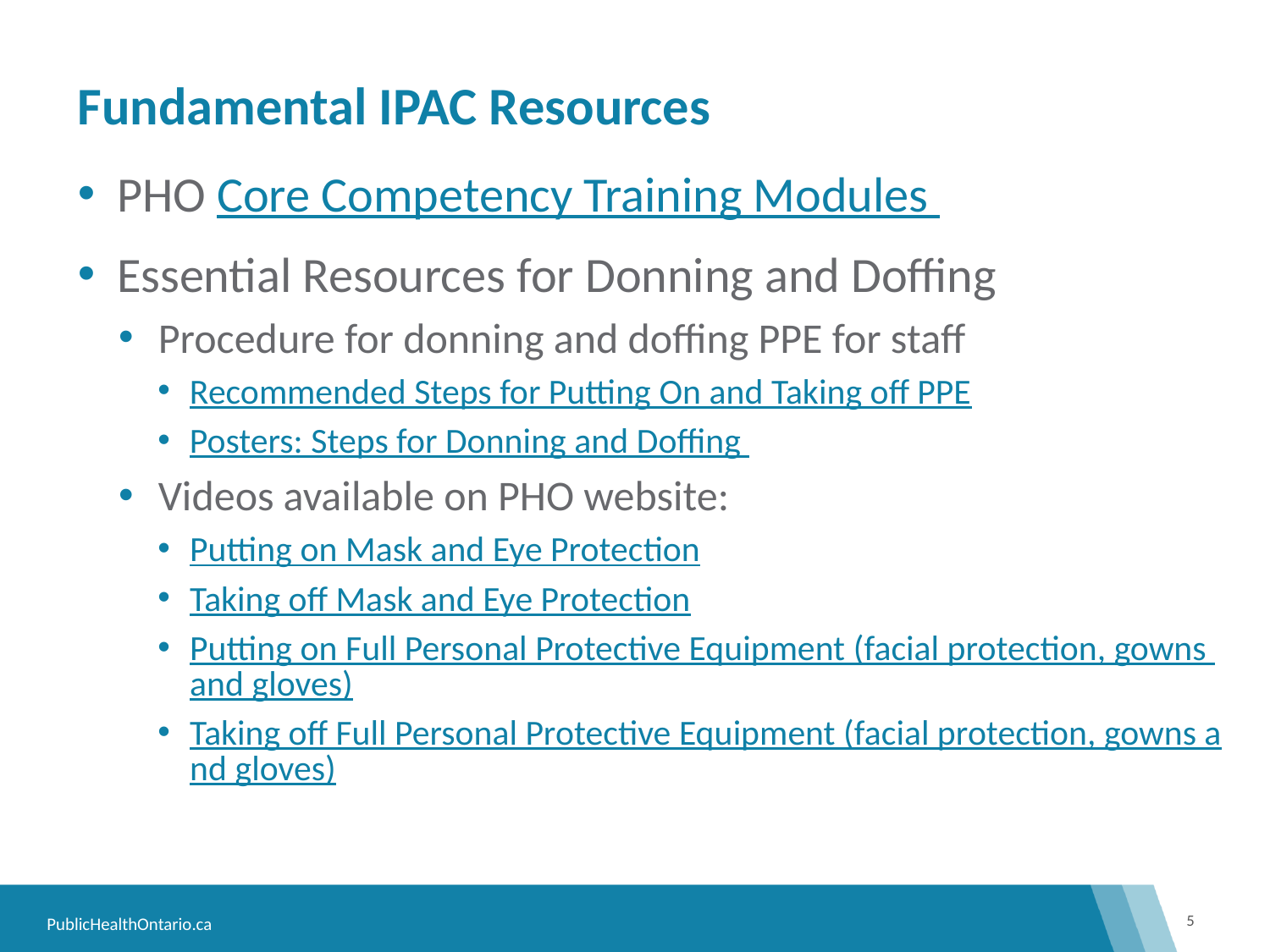

# Fundamental IPAC Resources
PHO Core Competency Training Modules
Essential Resources for Donning and Doffing
Procedure for donning and doffing PPE for staff
Recommended Steps for Putting On and Taking off PPE
Posters: Steps for Donning and Doffing
Videos available on PHO website:
Putting on Mask and Eye Protection
Taking off Mask and Eye Protection
Putting on Full Personal Protective Equipment (facial protection, gowns and gloves)
Taking off Full Personal Protective Equipment (facial protection, gowns and gloves)

5